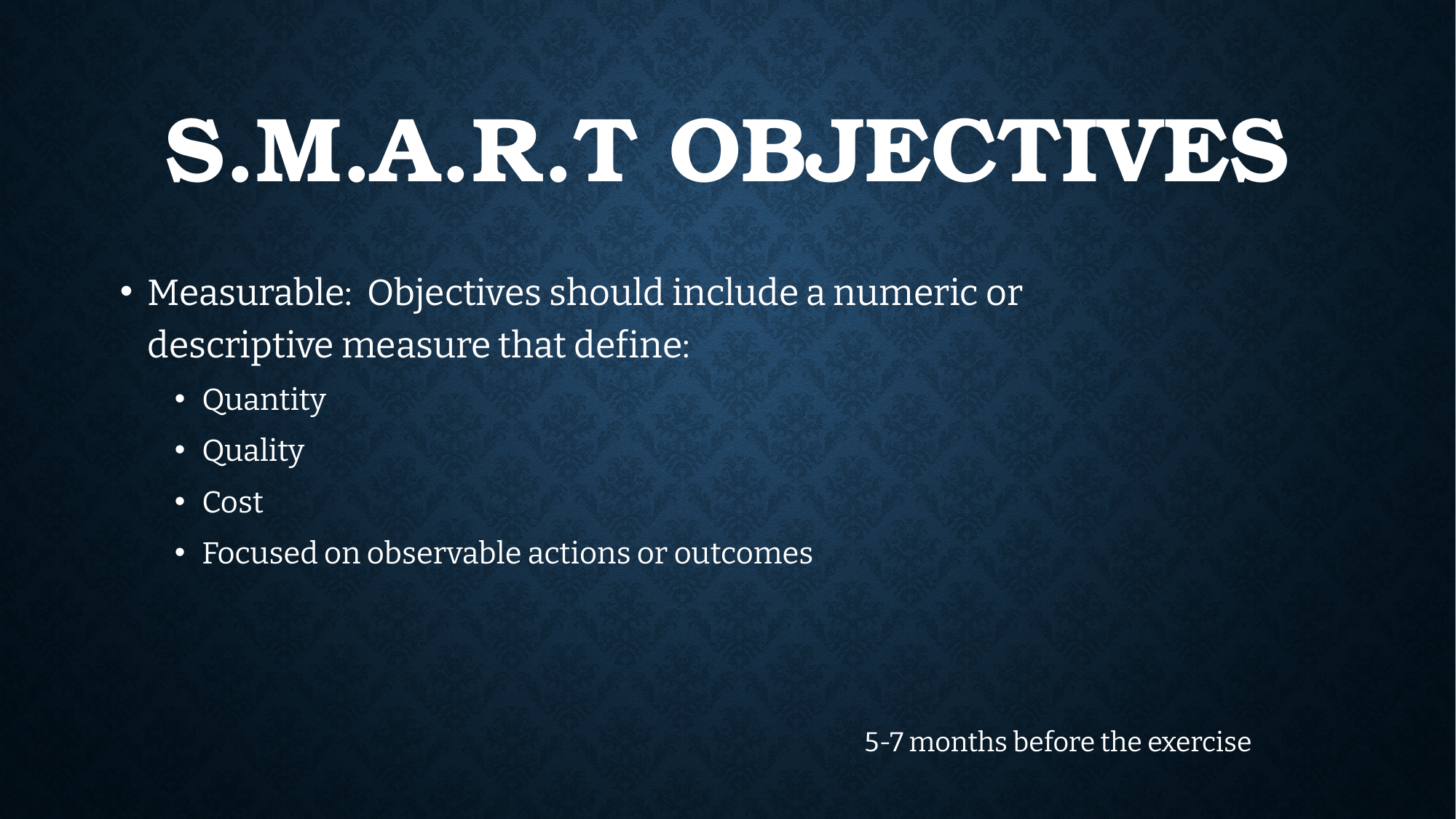

# S.M.A.R.T Objectives
Measurable:  Objectives should include a numeric or descriptive measure that define:
Quantity
Quality
Cost
Focused on observable actions or outcomes

5-7 months before the exercise